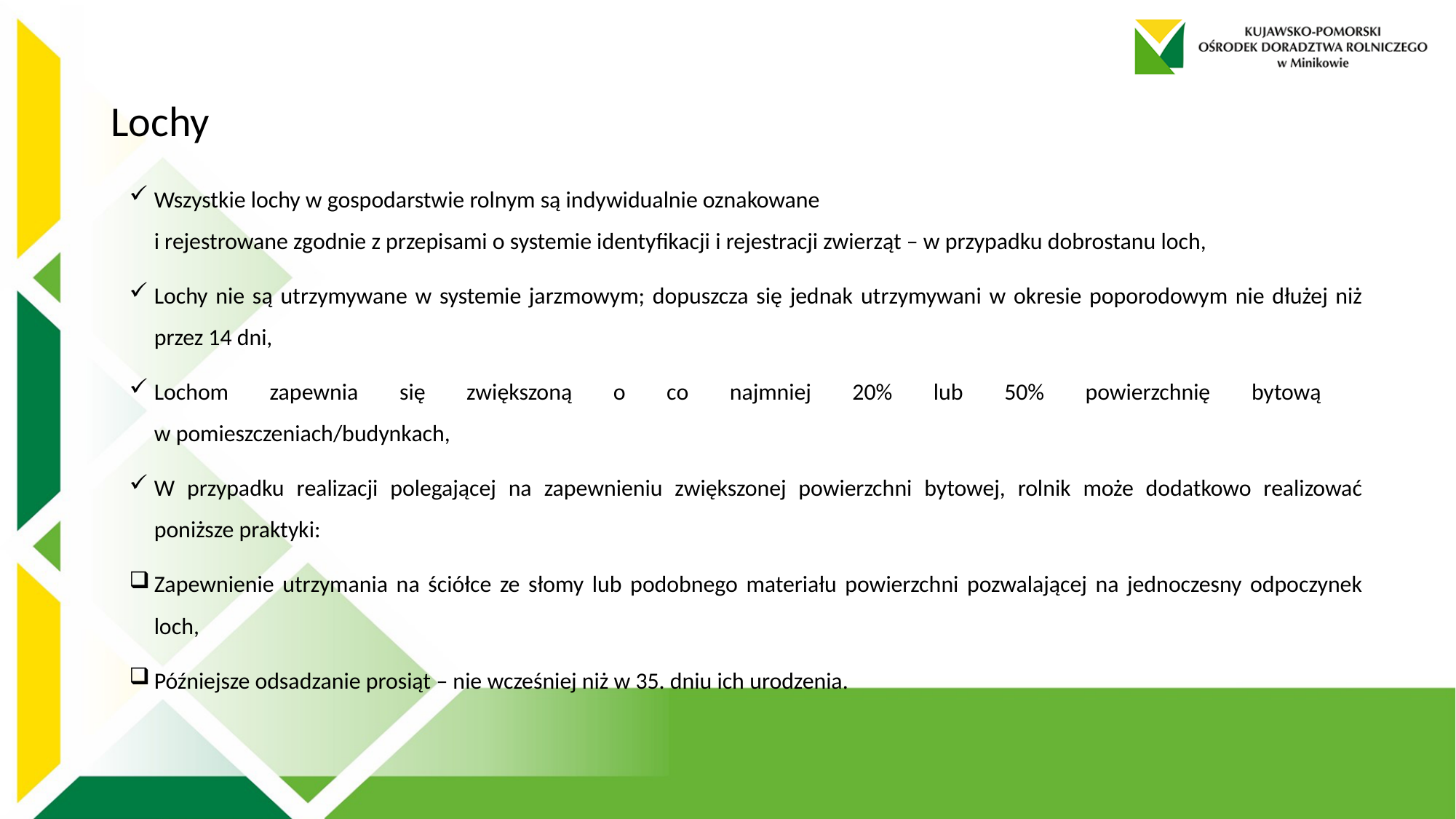

# Lochy
Wszystkie lochy w gospodarstwie rolnym są indywidualnie oznakowane
i rejestrowane zgodnie z przepisami o systemie identyfikacji i rejestracji zwierząt – w przypadku dobrostanu loch,
Lochy nie są utrzymywane w systemie jarzmowym; dopuszcza się jednak utrzymywani w okresie poporodowym nie dłużej niż przez 14 dni,
Lochom zapewnia się zwiększoną o co najmniej 20% lub 50% powierzchnię bytową
w pomieszczeniach/budynkach,
W przypadku realizacji polegającej na zapewnieniu zwiększonej powierzchni bytowej, rolnik może dodatkowo realizować poniższe praktyki:
Zapewnienie utrzymania na ściółce ze słomy lub podobnego materiału powierzchni pozwalającej na jednoczesny odpoczynek loch,
Późniejsze odsadzanie prosiąt – nie wcześniej niż w 35. dniu ich urodzenia.